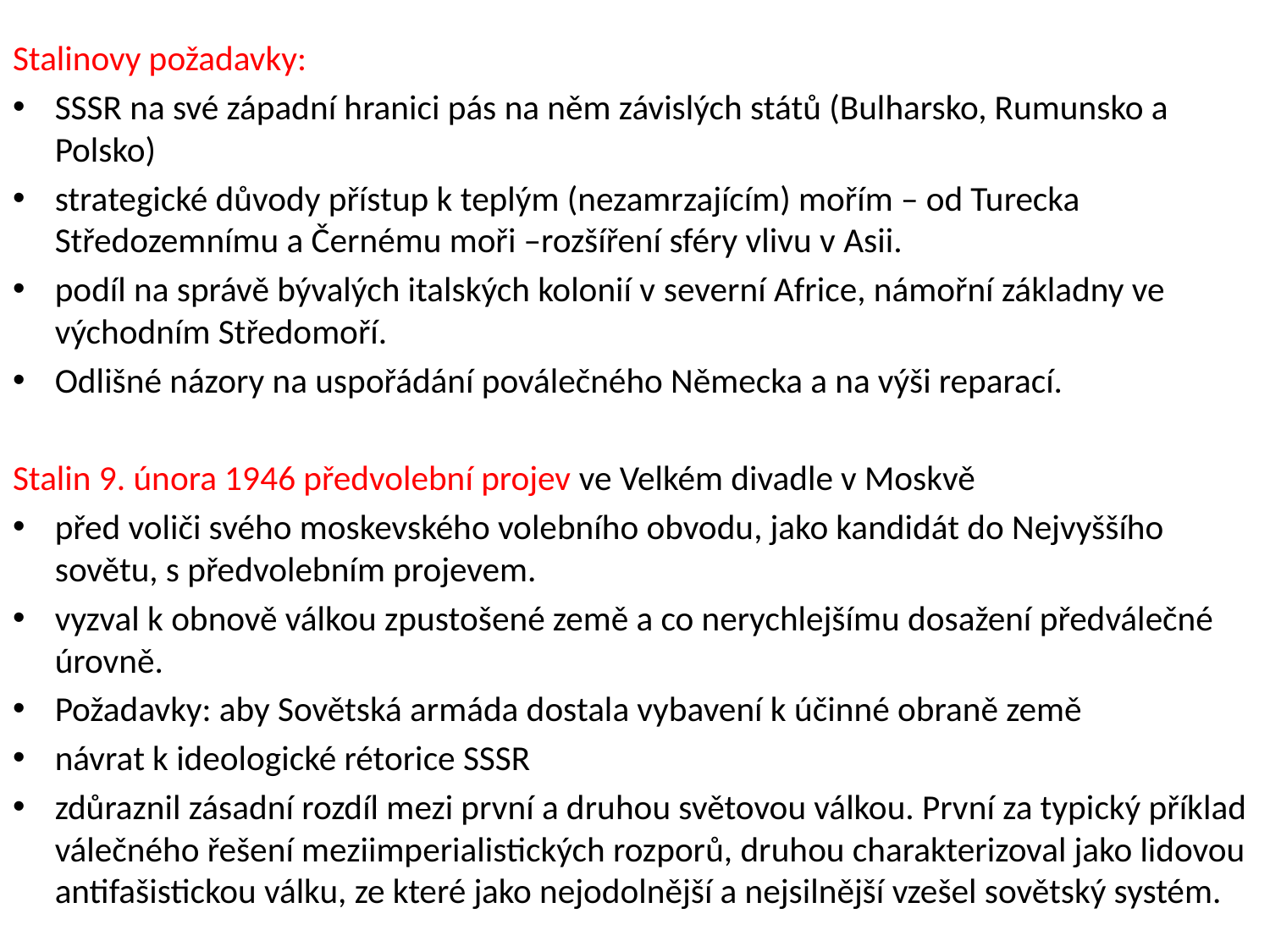

Stalinovy požadavky:
SSSR na své západní hranici pás na něm závislých států (Bulharsko, Rumunsko a Polsko)
strategické důvody přístup k teplým (nezamrzajícím) mořím – od Turecka Středozemnímu a Černému moři –rozšíření sféry vlivu v Asii.
podíl na správě bývalých italských kolonií v severní Africe, námořní základny ve východním Středomoří.
Odlišné názory na uspořádání poválečného Německa a na výši reparací.

Stalin 9. února 1946 předvolební projev ve Velkém divadle v Moskvě
před voliči svého moskevského volebního obvodu, jako kandidát do Nejvyššího sovětu, s předvolebním projevem.
vyzval k obnově válkou zpustošené země a co nerychlejšímu dosažení předválečné úrovně.
Požadavky: aby Sovětská armáda dostala vybavení k účinné obraně země
návrat k ideologické rétorice SSSR
zdůraznil zásadní rozdíl mezi první a druhou světovou válkou. První za typický příklad válečného řešení meziimperialistických rozporů, druhou charakterizoval jako lidovou antifašistickou válku, ze které jako nejodolnější a nejsilnější vzešel sovětský systém.